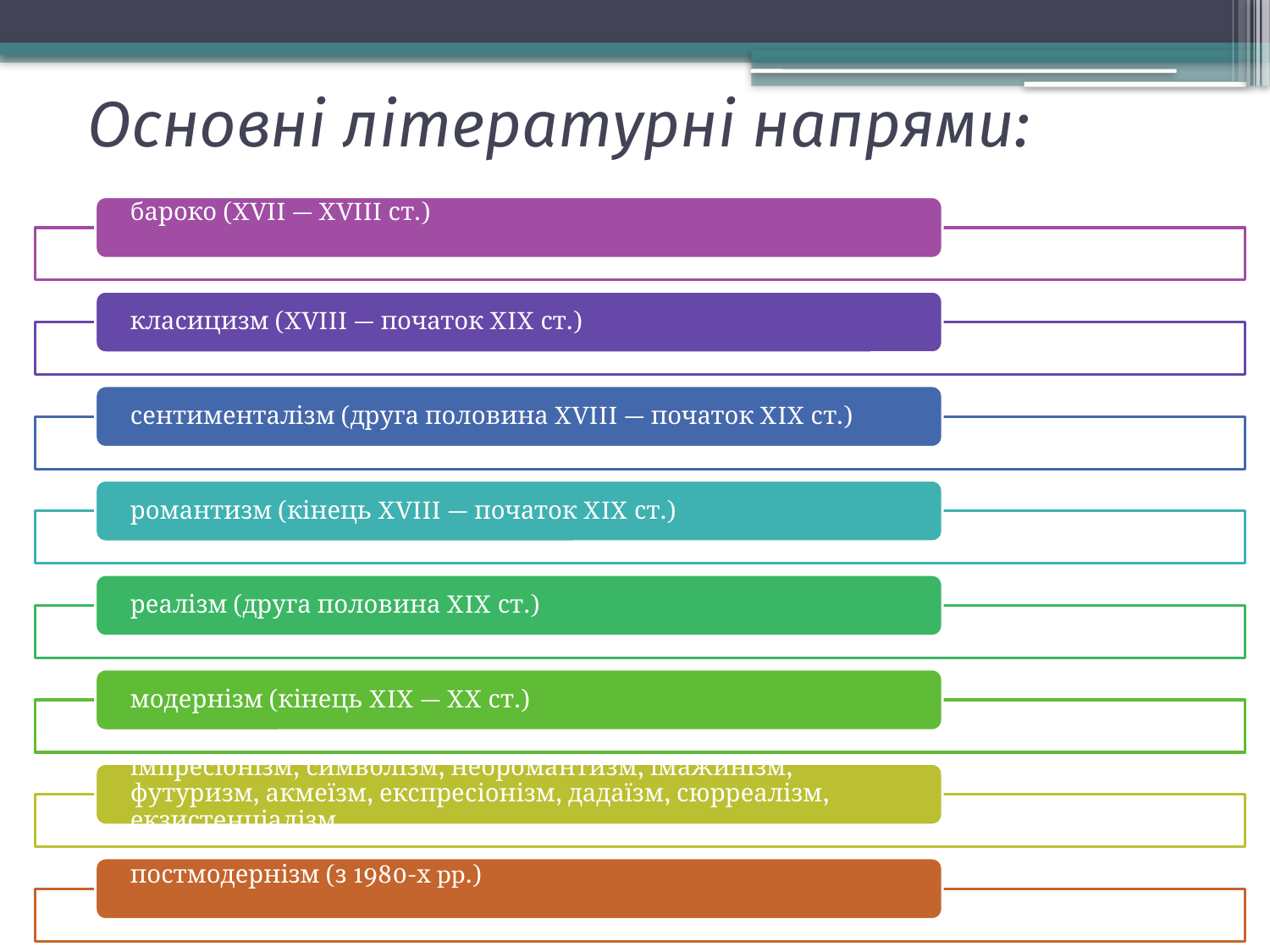

# Основні літературні напрями:
бароко (XVII — XVIII ст.)
класицизм (XVIII — початок XIX ст.)
сентименталізм (друга половина XVIII — початок XIX ст.)
романтизм (кінець XVIII — початок XIX ст.)
реалізм (друга половина XIX ст.)
модернізм (кінець XIX — XX ст.)
імпресіонізм, символізм, неоромантизм, імажинізм, футуризм, акмеїзм, експресіонізм, дадаїзм, сюрреалізм, екзистенціалізм
постмодернізм (з 1980-х pp.)